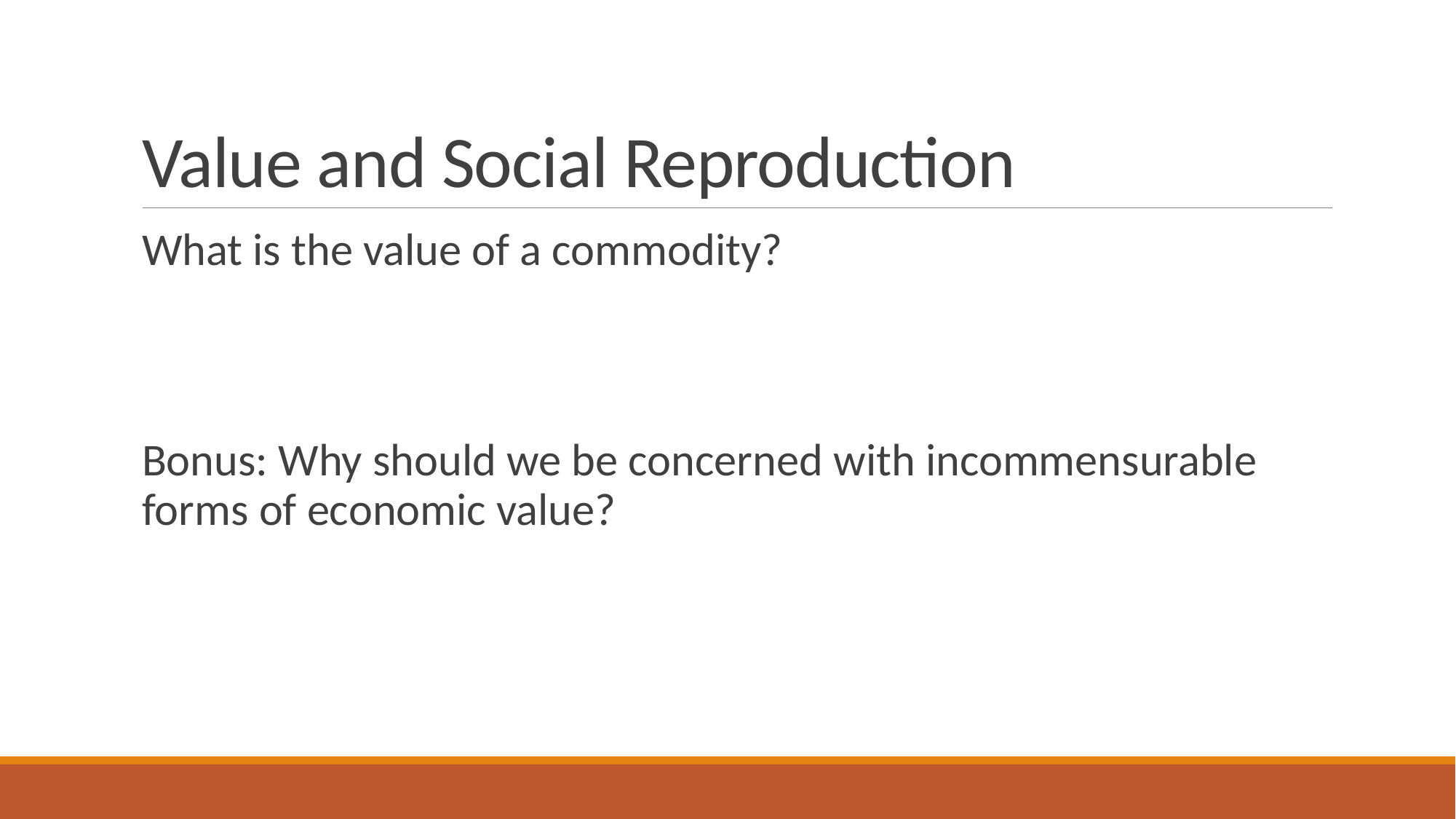

# Value and Social Reproduction
What is the value of a commodity?

Bonus: Why should we be concerned with incommensurable forms of economic value?